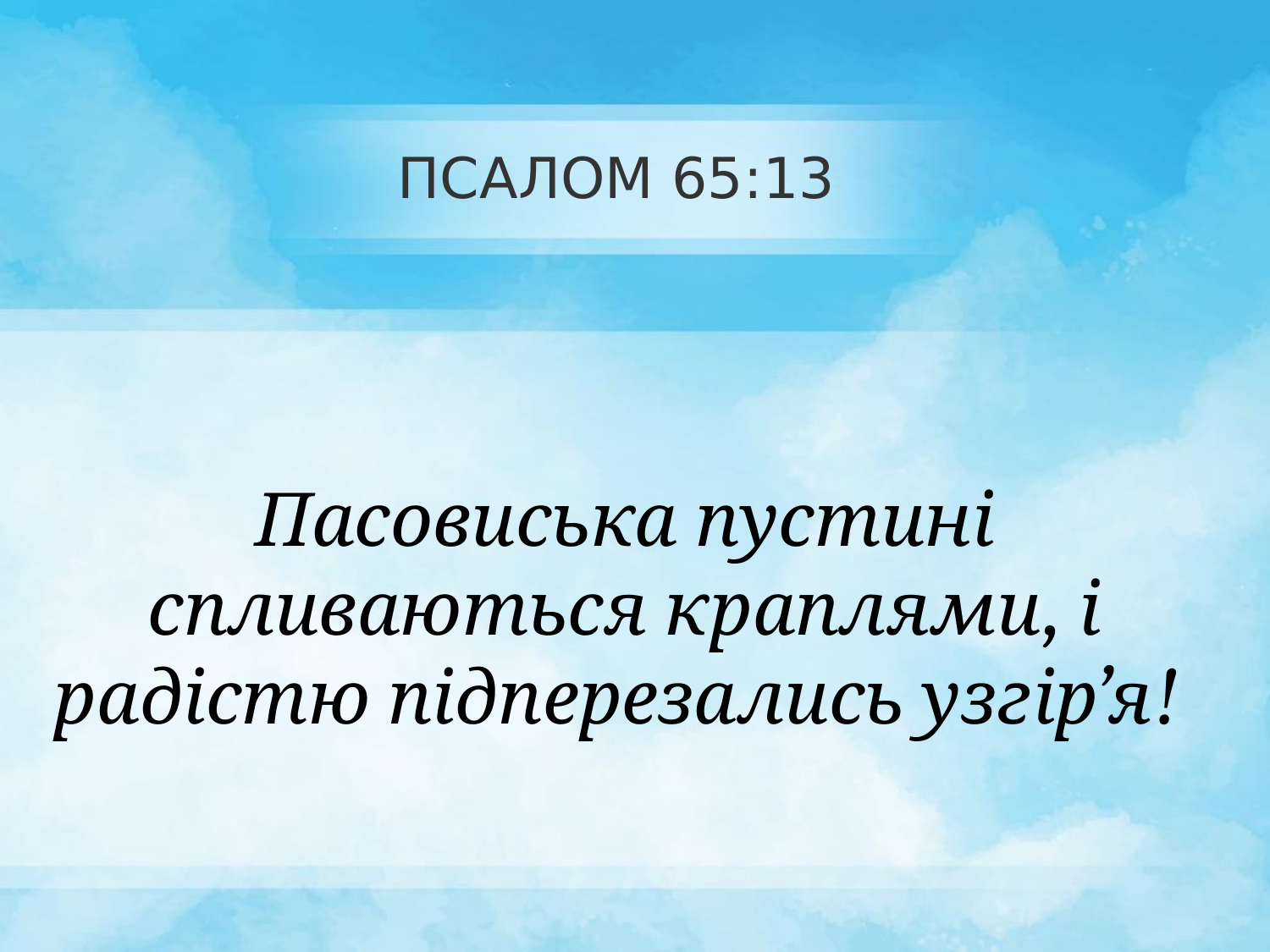

# ПСАЛОМ 65:13

Пасовиська пустині спливаються краплями, і радістю підперезались узгірʼя!